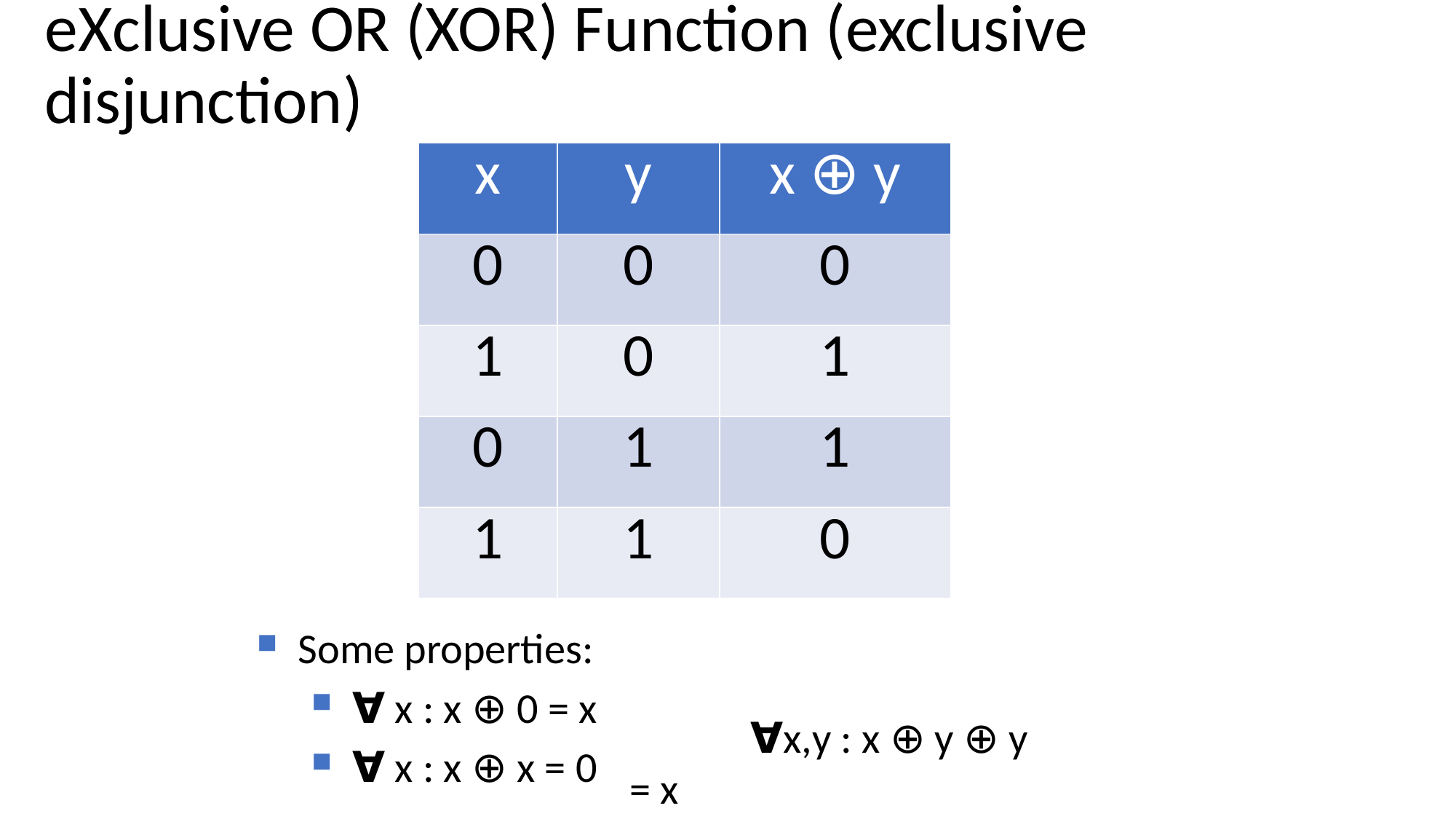

# eXclusive OR (XOR) Function (exclusive disjunction)
| x | y | x ⊕ y |
| --- | --- | --- |
| 0 | 0 | 0 |
| 1 | 0 | 1 |
| 0 | 1 | 1 |
| 1 | 1 | 0 |
Some properties:
∀ x : x ⊕ 0 = x
∀ x : x ⊕ x = 0

 	 ∀x,y : x ⊕ y ⊕ y = x